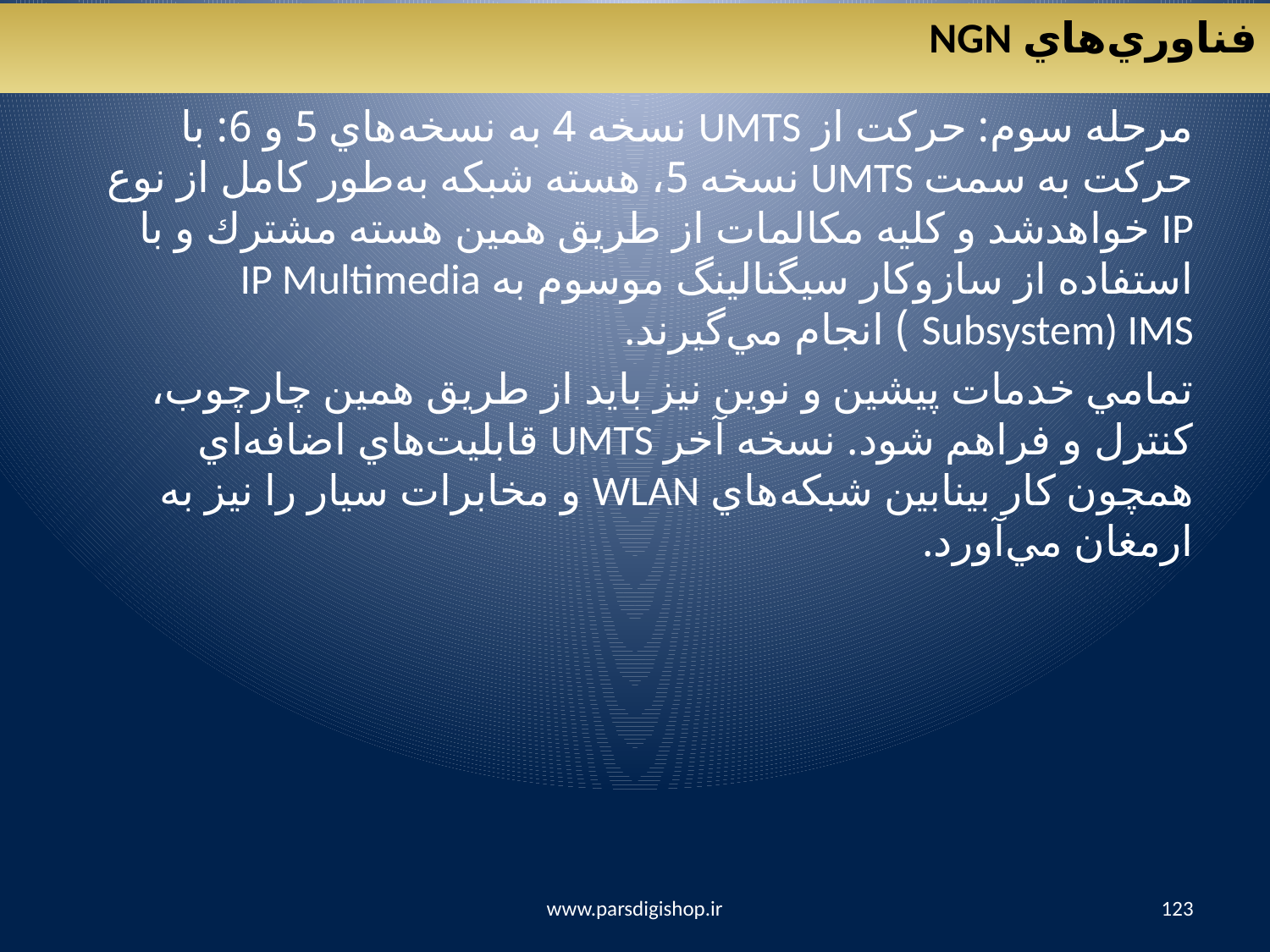

فناوري‌هاي NGN
مرحله سوم: حركت از ‌‌UMTS نسخه 4 به نسخه‌هاي ‌‌5‌‌ و ‌‌6: با حركت به سمت ‌‌UMTS نسخه ‌‌5، هسته شبكه به‌طور كامل از نوع ‌‌IP خواهدشد و كليه مكالمات از طريق همين هسته مشترك و با استفاده از سازوكار سيگنالينگ موسوم به‌ ‌IP Multimedia Subsystem‌) IMS ) ‌انجام مي‌گيرند.
تمامي خدمات پيشين و نوين نيز بايد از طريق همين چارچوب، كنترل و فراهم شود. نسخه آخر ‌‌UMTS قابليت‌هاي اضافه‌اي همچون كار بينابين شبكه‌هاي ‌WLAN و مخابرات سيار را نيز به ارمغان مي‌آورد.
www.parsdigishop.ir
123